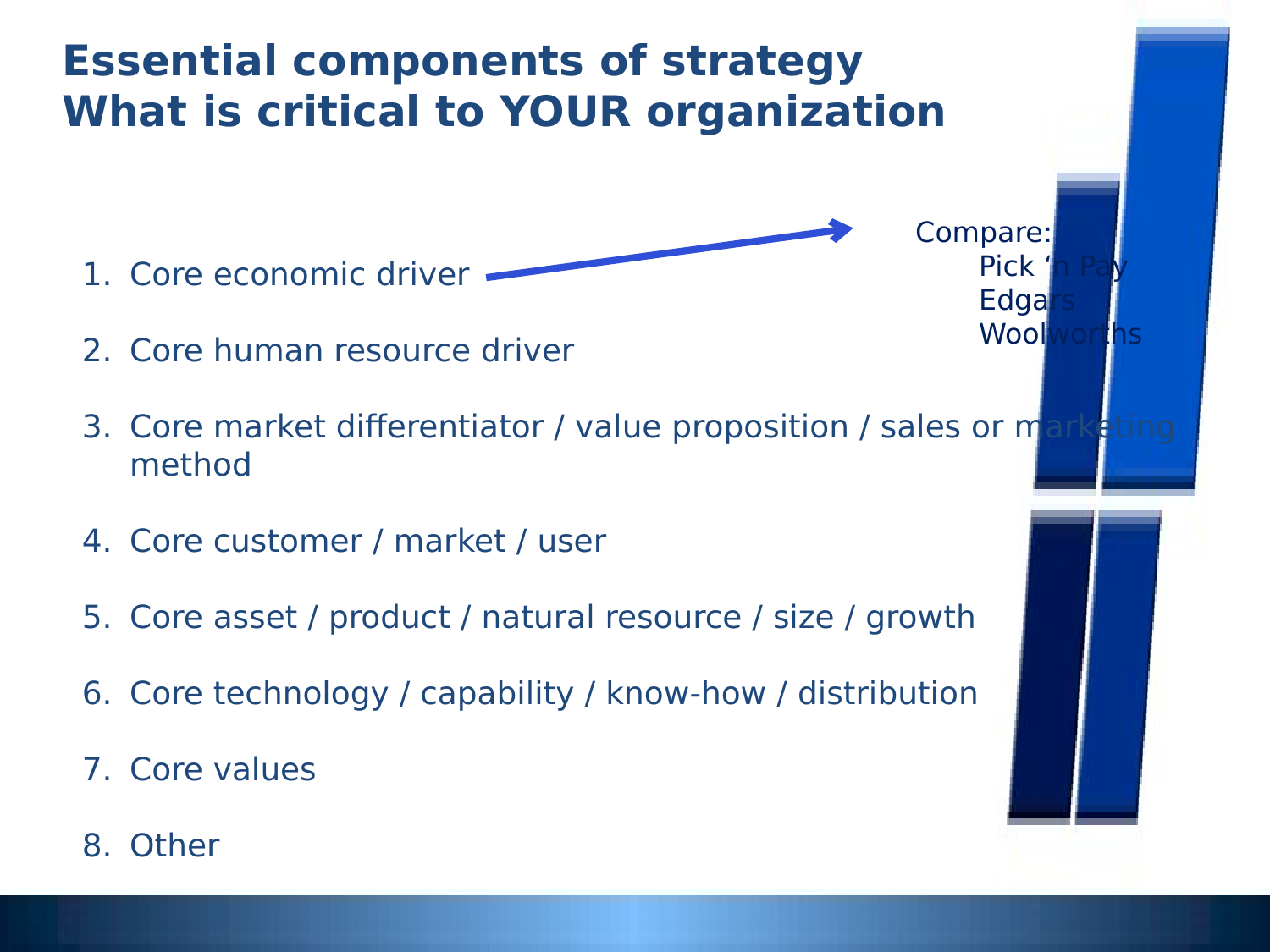

Essential components of strategy
What is critical to YOUR organization
Compare:
Pick ‘n Pay
Edgars
Woolworths
Core economic driver

Core human resource driver

Core market differentiator / value proposition / sales or marketing method

Core customer / market / user

Core asset / product / natural resource / size / growth

Core technology / capability / know-how / distribution

Core values

Other